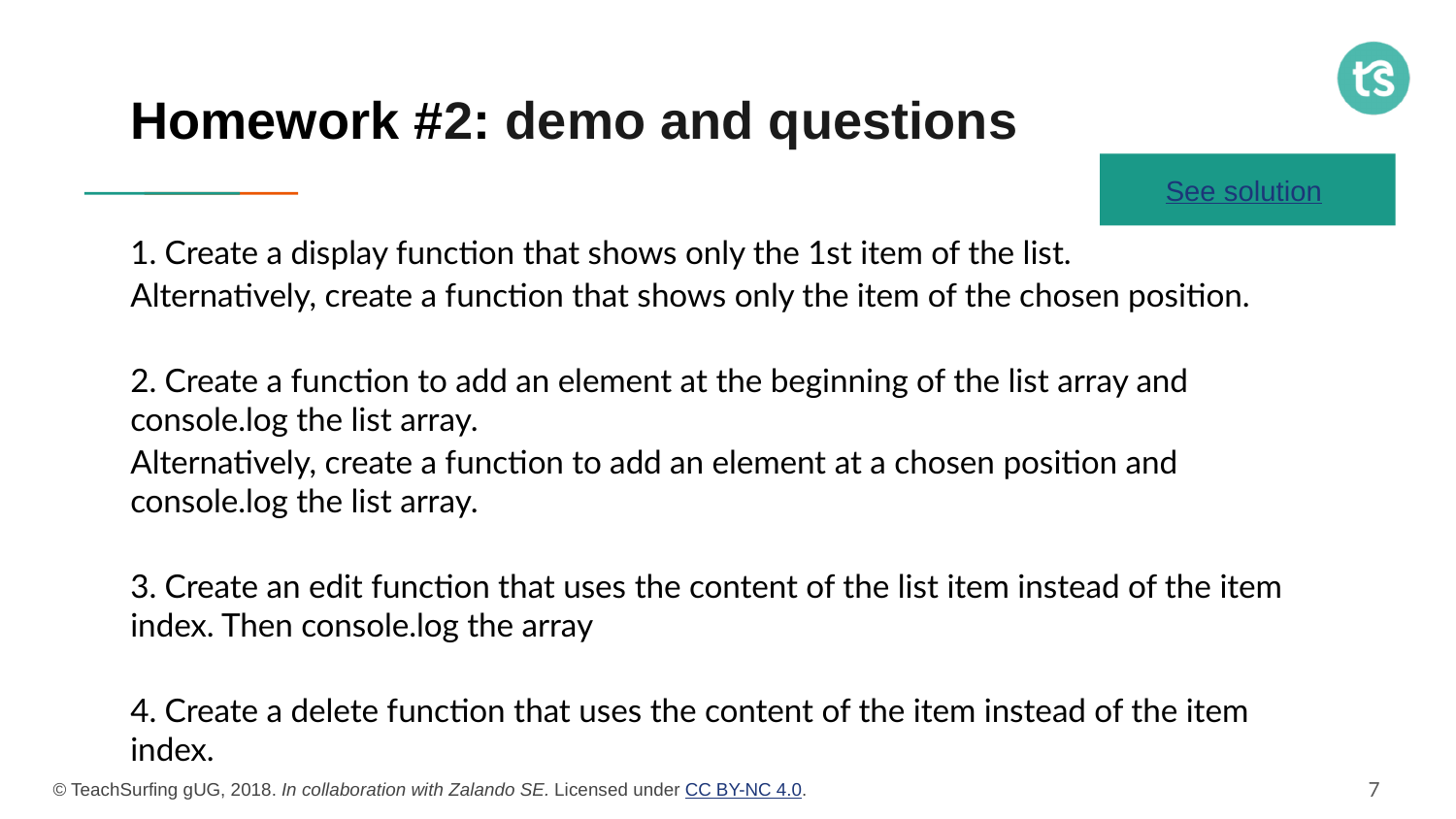

# Homework #2: demo and questions

See solution
1. Create a display function that shows only the 1st item of the list.
Alternatively, create a function that shows only the item of the chosen position.

2. Create a function to add an element at the beginning of the list array and console.log the list array.
Alternatively, create a function to add an element at a chosen position and console.log the list array.

3. Create an edit function that uses the content of the list item instead of the item index. Then console.log the array

4. Create a delete function that uses the content of the item instead of the item index.
7